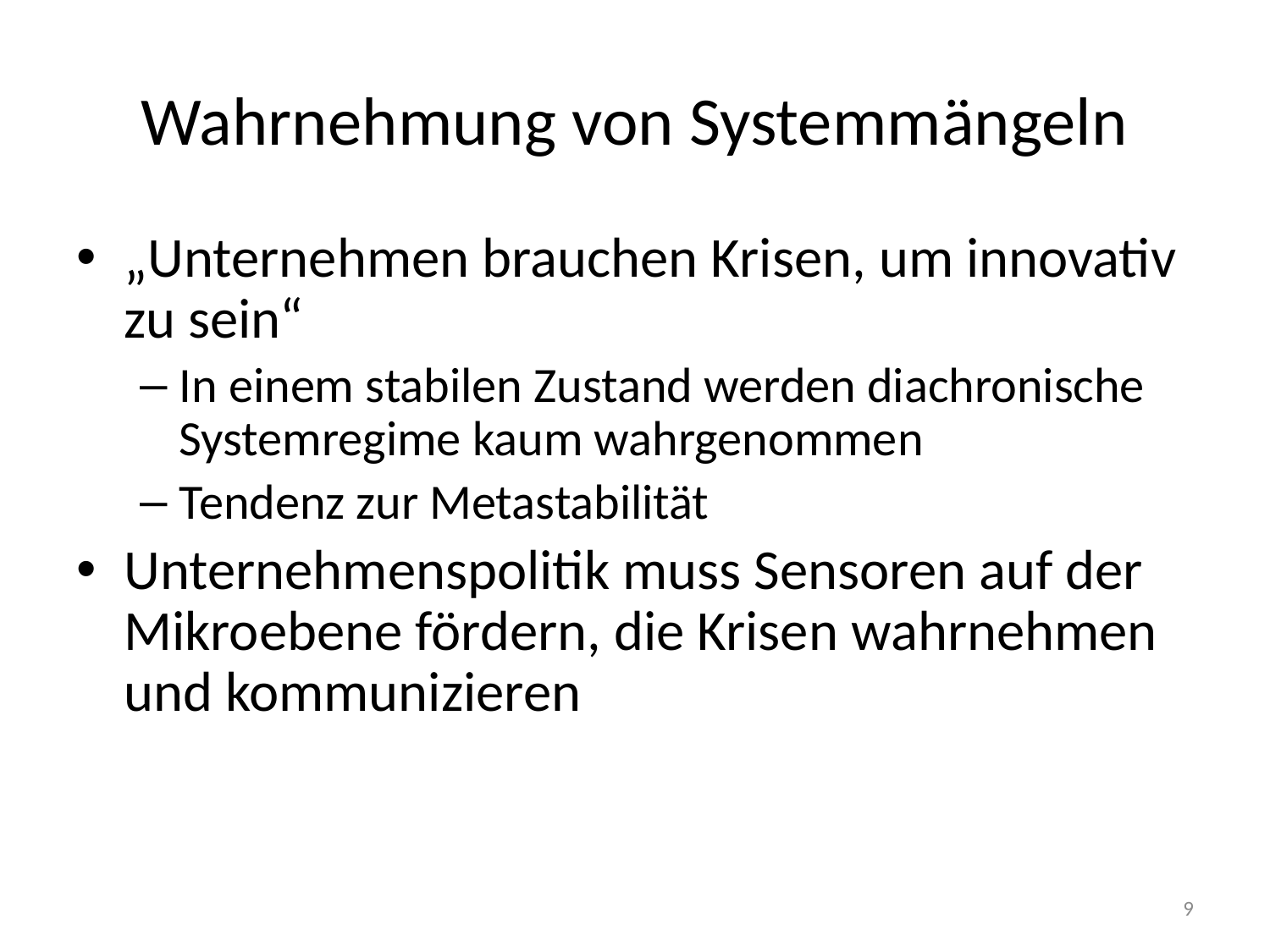

# Wahrnehmung von Systemmängeln
„Unternehmen brauchen Krisen, um innovativ zu sein“
In einem stabilen Zustand werden diachronische Systemregime kaum wahrgenommen
Tendenz zur Metastabilität
Unternehmenspolitik muss Sensoren auf der Mikroebene fördern, die Krisen wahrnehmen und kommunizieren
9